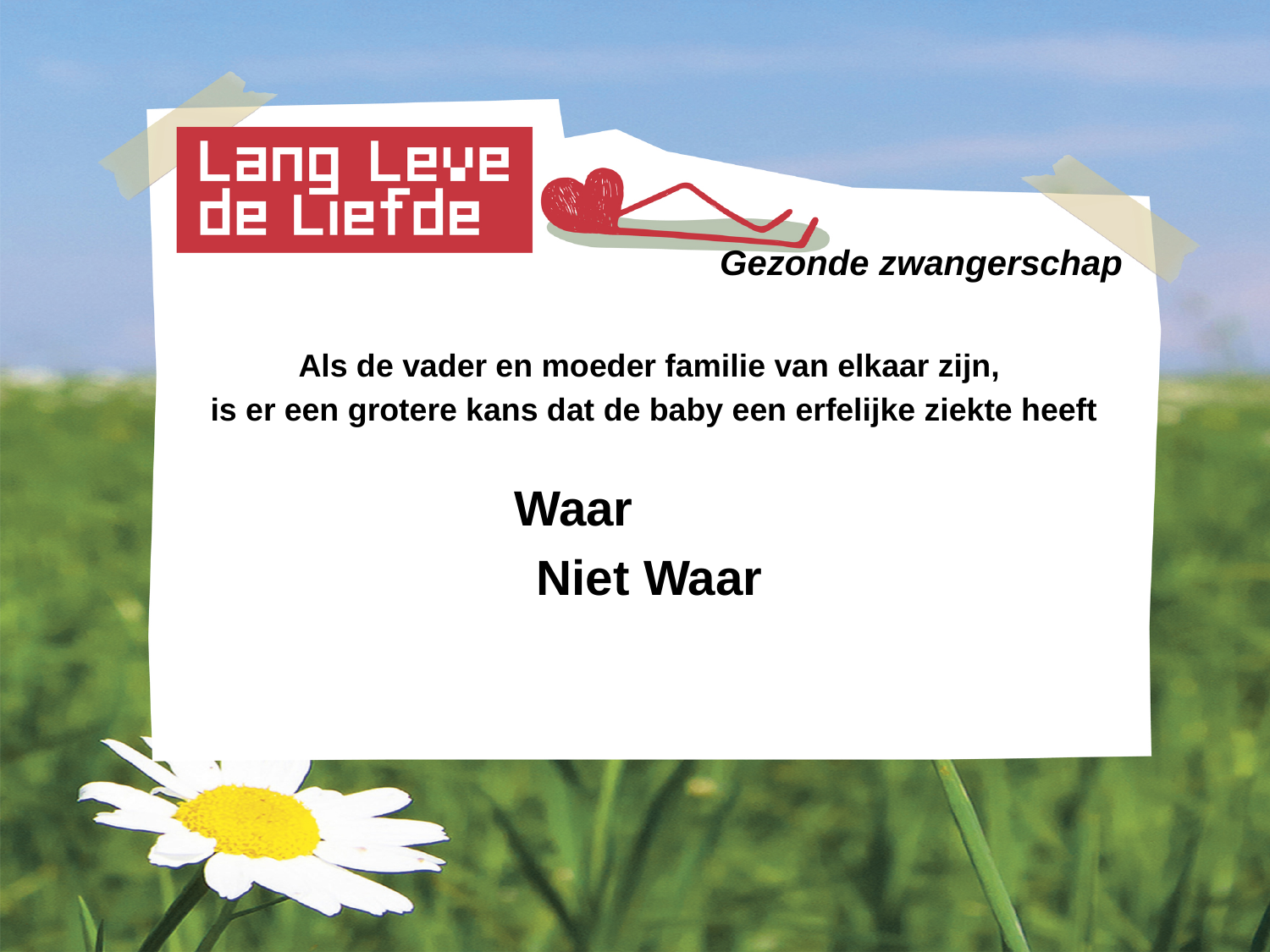

# Gezonde zwangerschap

Als de vader en moeder familie van elkaar zijn,
 is er een grotere kans dat de baby een erfelijke ziekte heeft

    Waar
Niet Waar